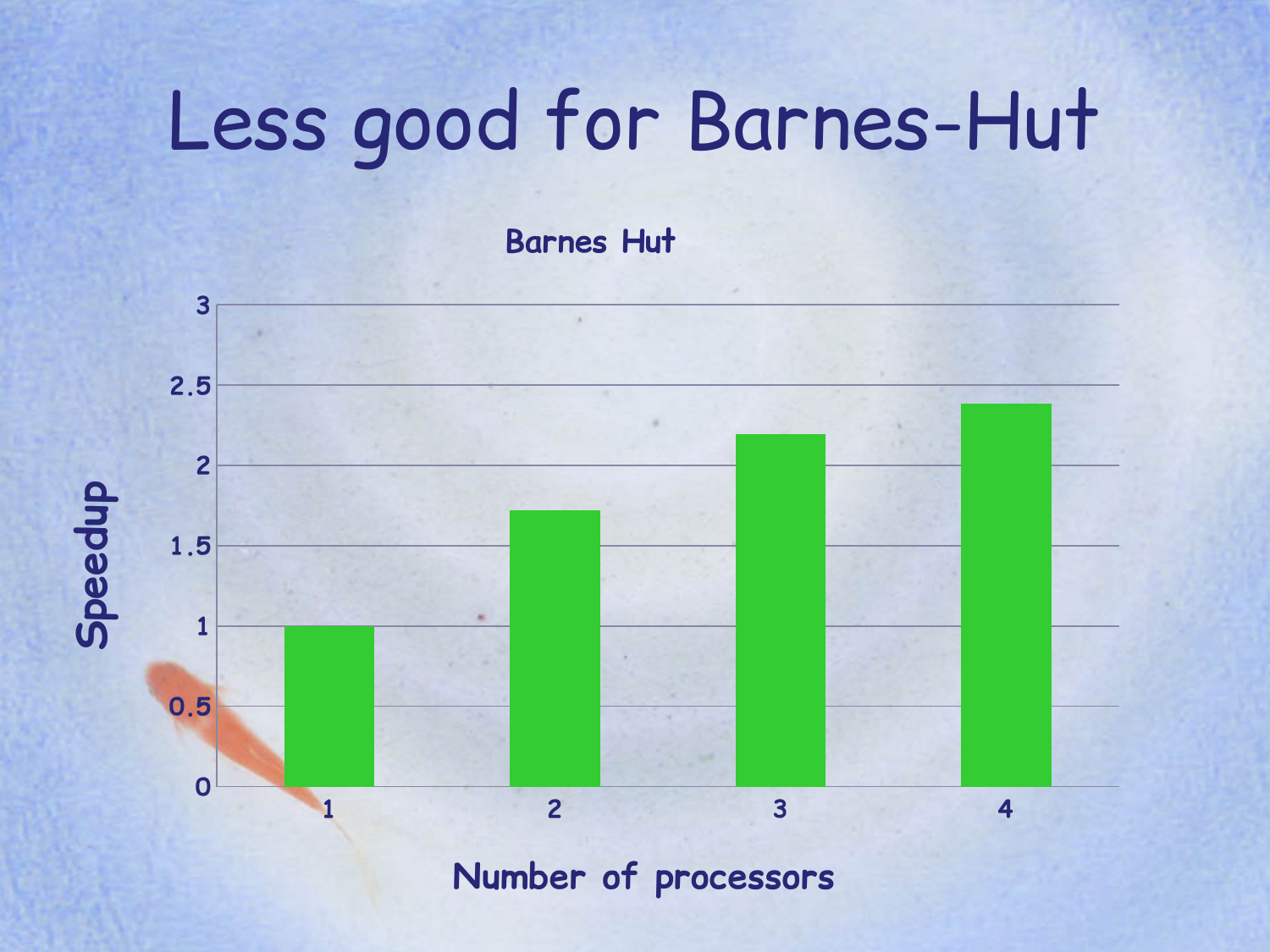

Less good for Barnes-Hut

### Chart: Barnes Hut

| Category |  |
|---|---|